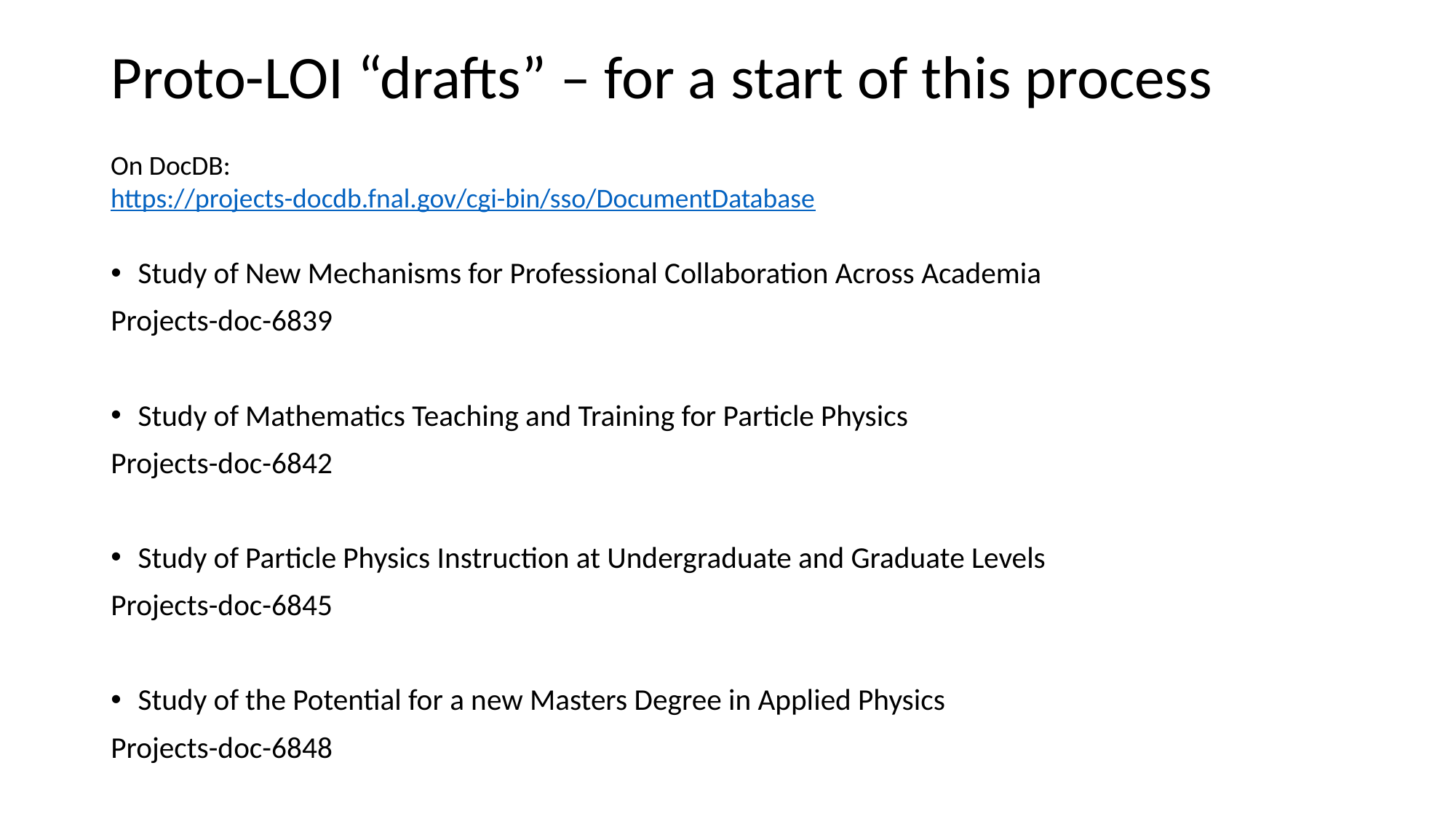

# Proto-LOI “drafts” – for a start of this process
On DocDB:
https://projects-docdb.fnal.gov/cgi-bin/sso/DocumentDatabase
Study of New Mechanisms for Professional Collaboration Across Academia
Projects-doc-6839

Study of Mathematics Teaching and Training for Particle Physics
Projects-doc-6842

Study of Particle Physics Instruction at Undergraduate and Graduate Levels
Projects-doc-6845

Study of the Potential for a new Masters Degree in Applied Physics
Projects-doc-6848